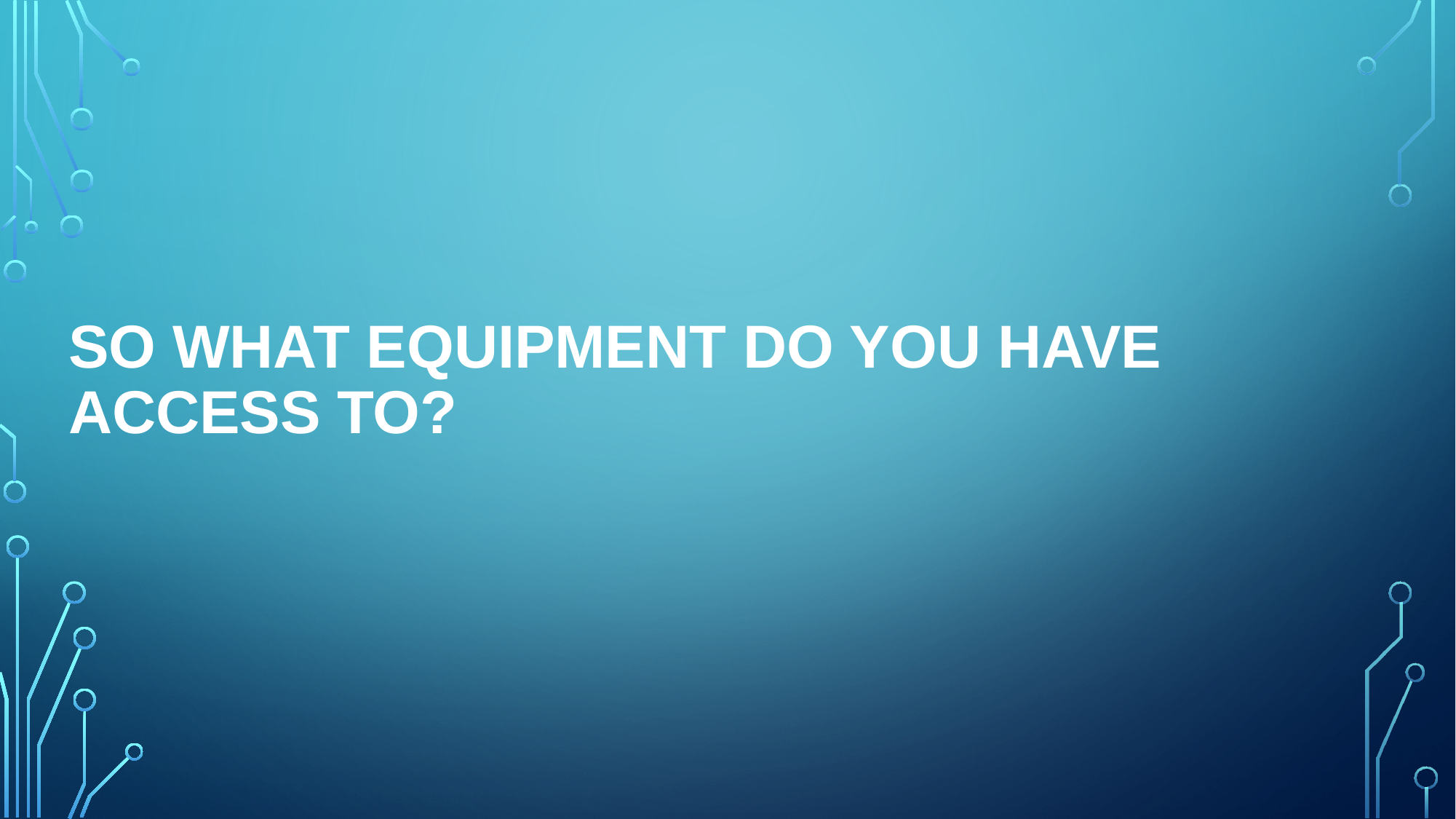

# So what equipment do you have access to?